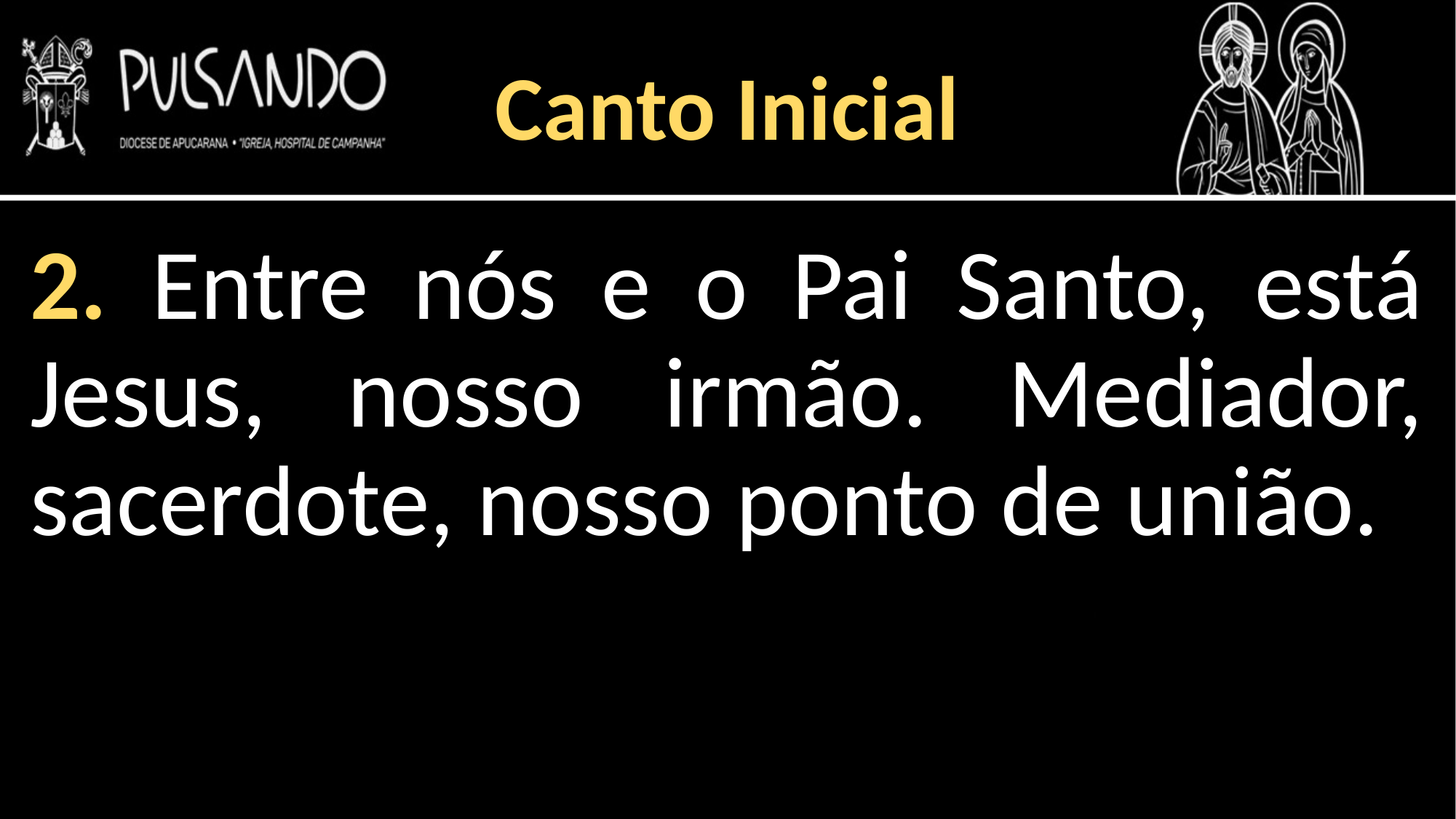

Canto Inicial
2. Entre nós e o Pai Santo, está Jesus, nosso irmão. Mediador, sacerdote, nosso ponto de união.